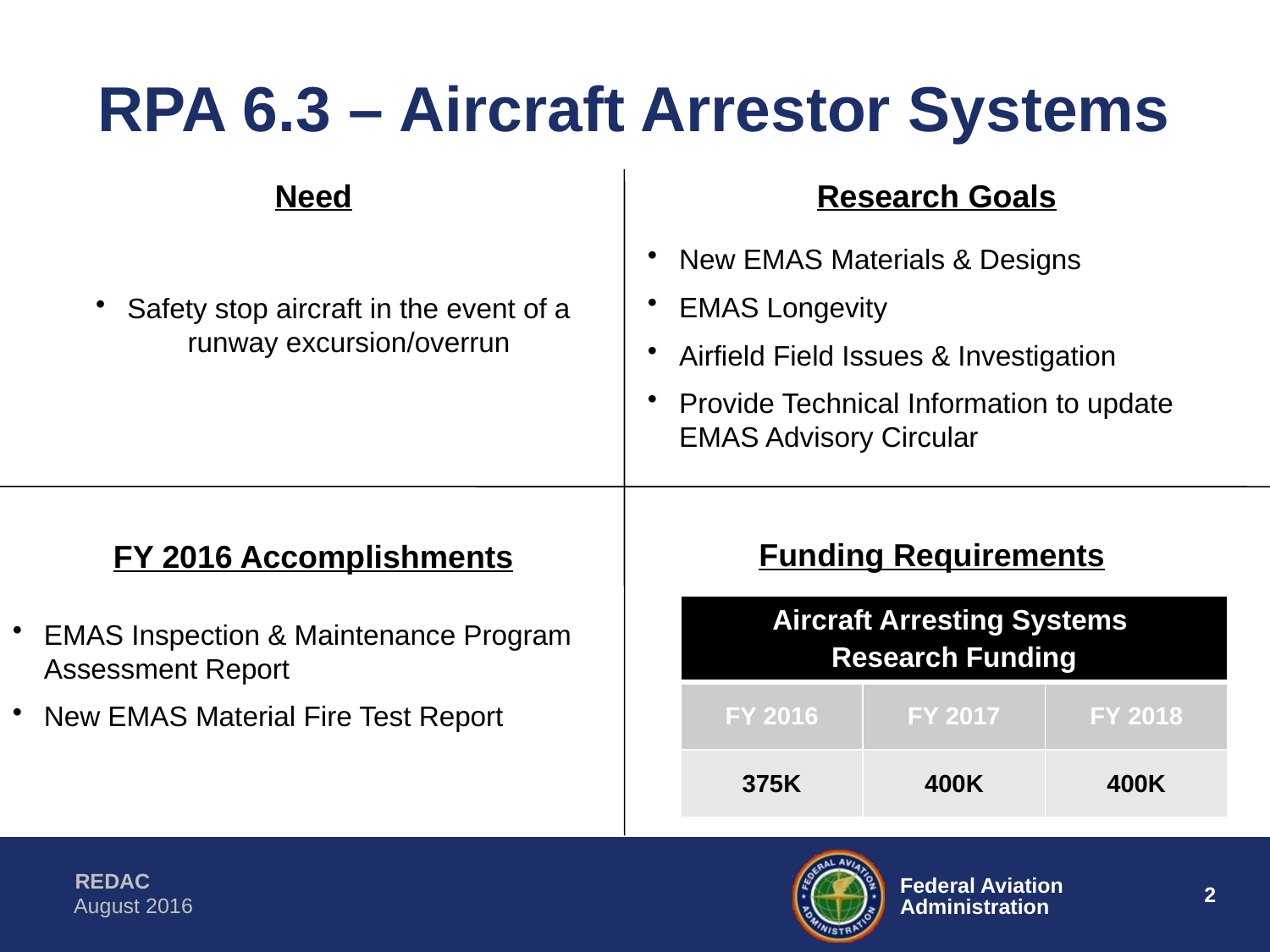

# RPA 6.3 – Aircraft Arrestor Systems
Need

Research Goals

New EMAS Materials & Designs
EMAS Longevity
Airfield Field Issues & Investigation
Provide Technical Information to update EMAS Advisory Circular

Safety stop aircraft in the event of a runway excursion/overrun

Funding Requirements
FY 2016 Accomplishments
| Aircraft Arresting Systems Research Funding |  |  |
| --- | --- | --- |
| FY 2016 | FY 2017 | FY 2018 |
| 375K | 400K | 400K |
EMAS Inspection & Maintenance Program Assessment Report
New EMAS Material Fire Test Report